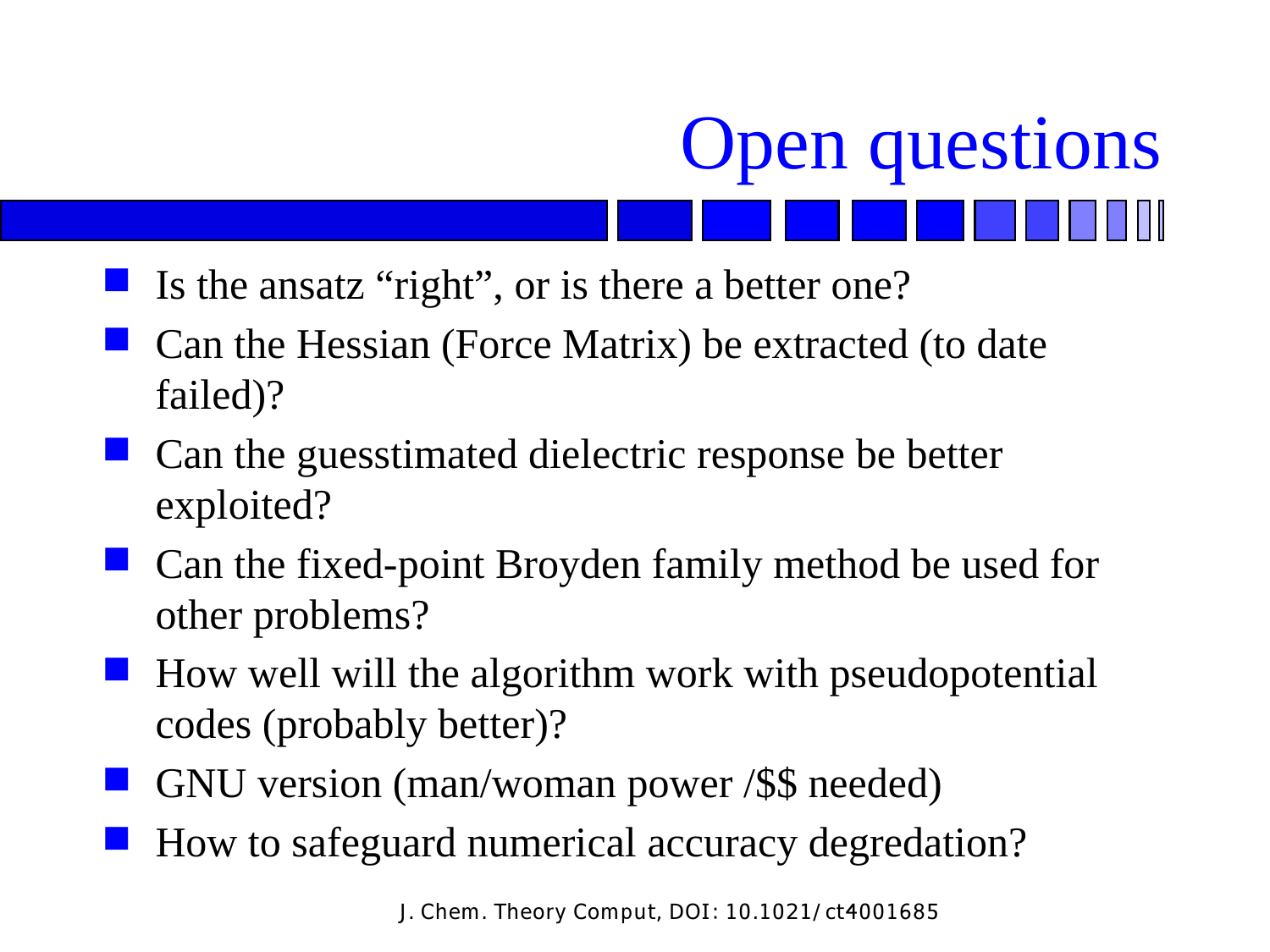

# Open questions
Is the ansatz “right”, or is there a better one?
Can the Hessian (Force Matrix) be extracted (to date failed)?
Can the guesstimated dielectric response be better exploited?
Can the fixed-point Broyden family method be used for other problems?
How well will the algorithm work with pseudopotential codes (probably better)?
GNU version (man/woman power /$$ needed)
How to safeguard numerical accuracy degredation?
J. Chem. Theory Comput, DOI: 10.1021/ct4001685